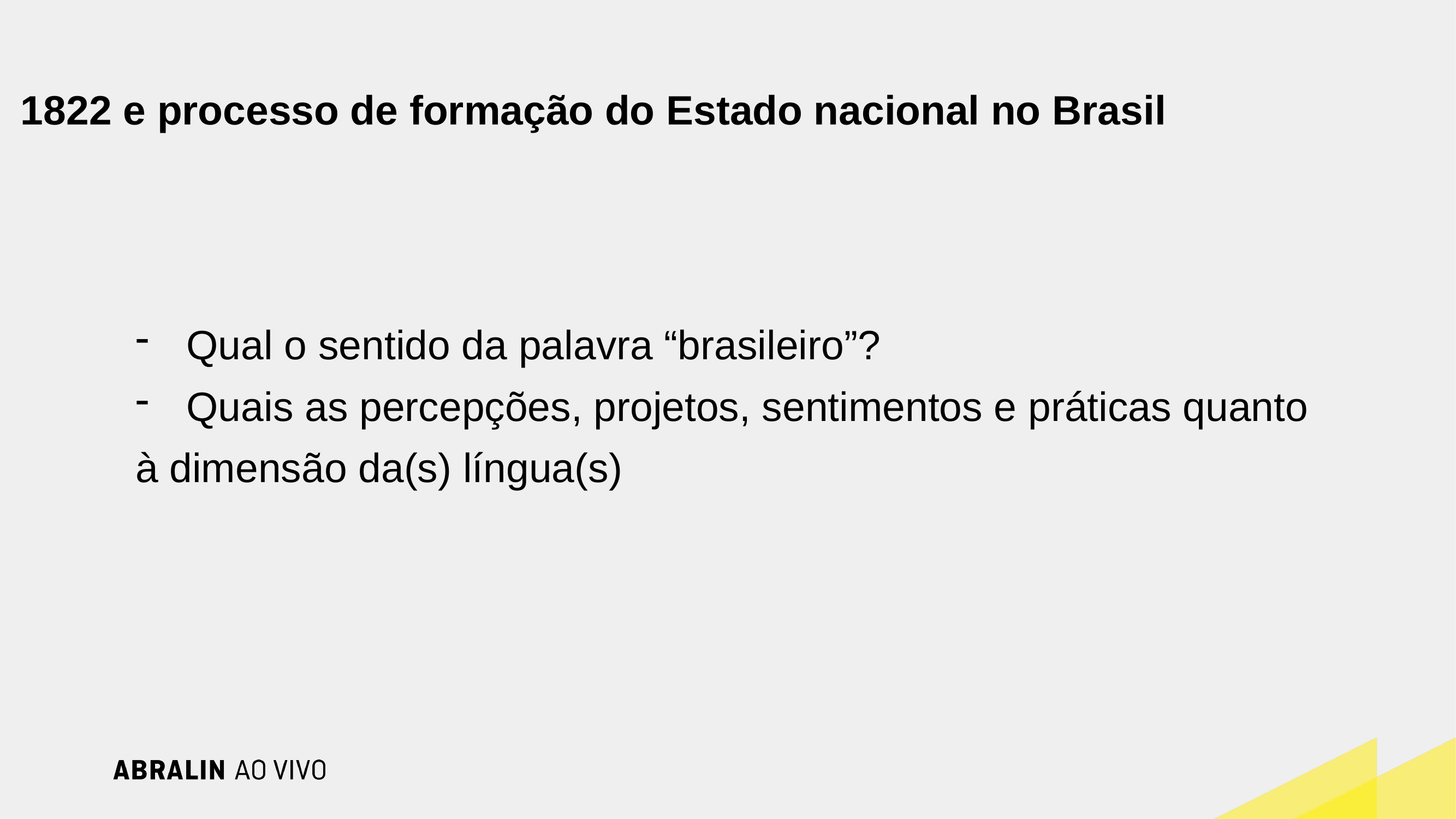

1822 e processo de formação do Estado nacional no Brasil

Qual o sentido da palavra “brasileiro”?
Quais as percepções, projetos, sentimentos e práticas quanto
à dimensão da(s) língua(s)